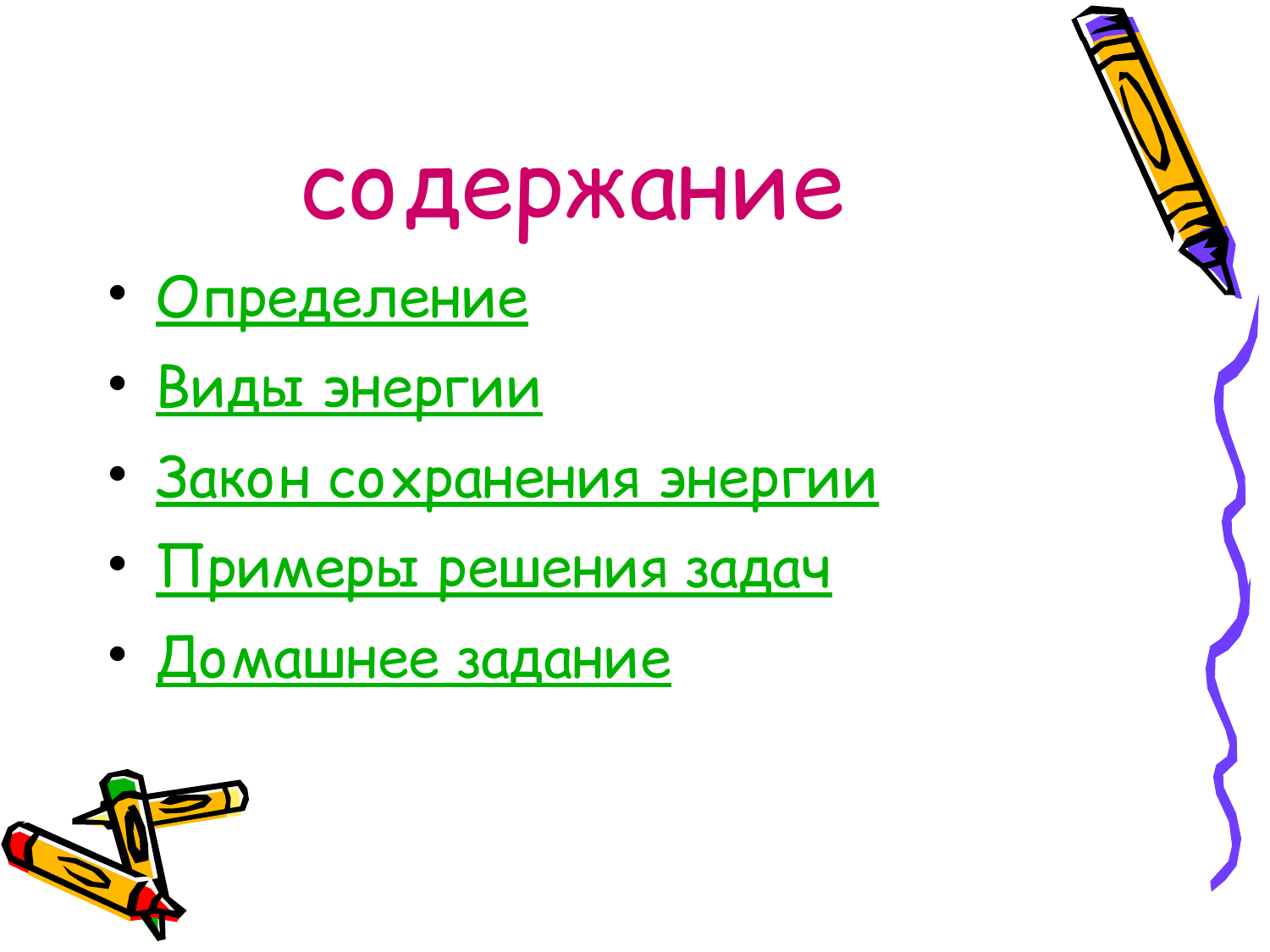

# содержание
Определение
Виды энергии
Закон сохранения энергии
Примеры решения задач
Домашнее задание